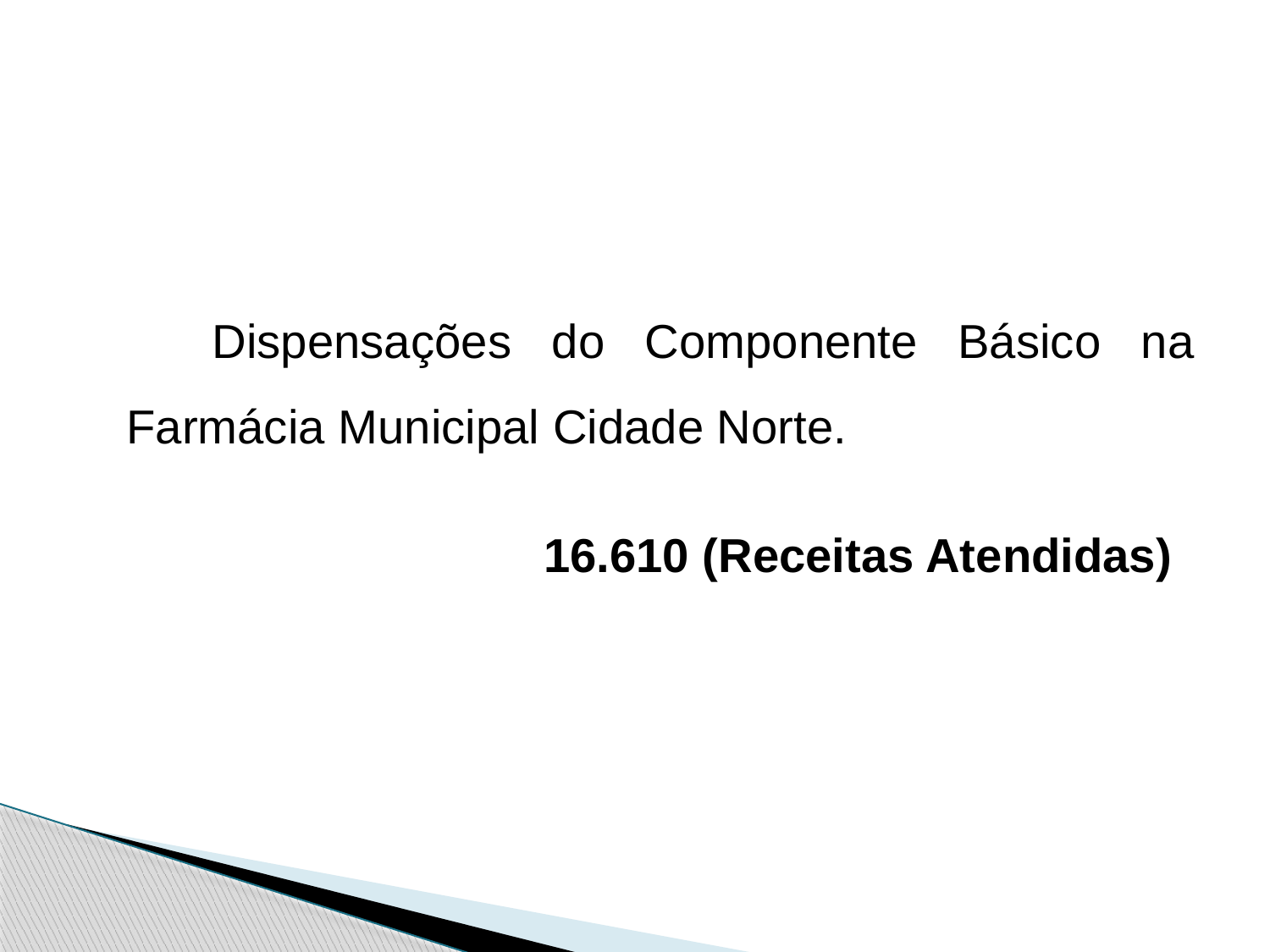

Dispensações do Componente Básico na Farmácia Municipal Cidade Norte.

				 16.610 (Receitas Atendidas)